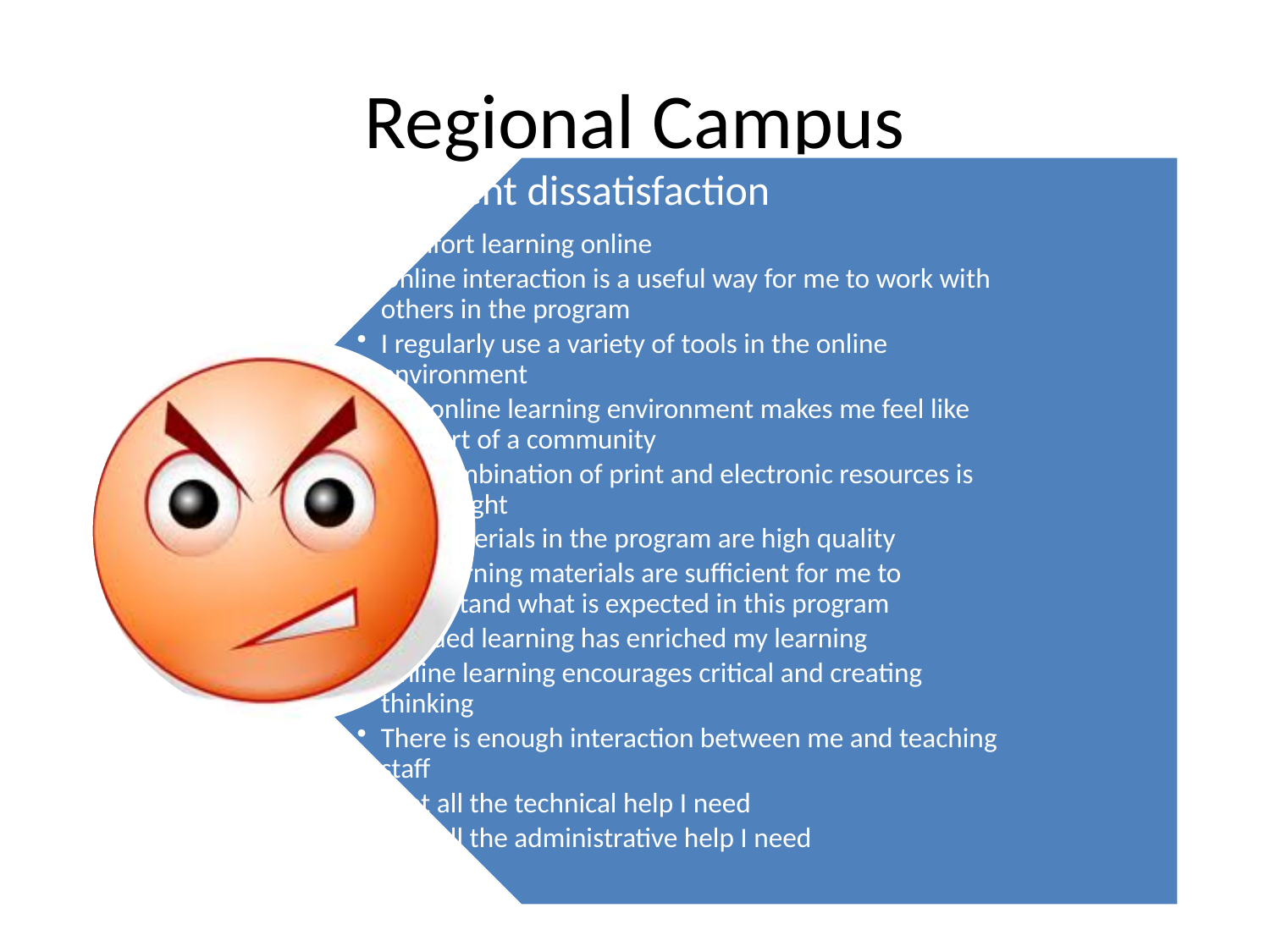

# Regional Campus
Apparent dissatisfaction
Comfort learning online
Online interaction is a useful way for me to work with others in the program
I regularly use a variety of tools in the online environment
The online learning environment makes me feel like I’m part of a community
The combination of print and electronic resources is about right
The materials in the program are high quality
The learning materials are sufficient for me to understand what is expected in this program
Blended learning has enriched my learning
Online learning encourages critical and creating thinking
There is enough interaction between me and teaching staff
I get all the technical help I need
I get all the administrative help I need